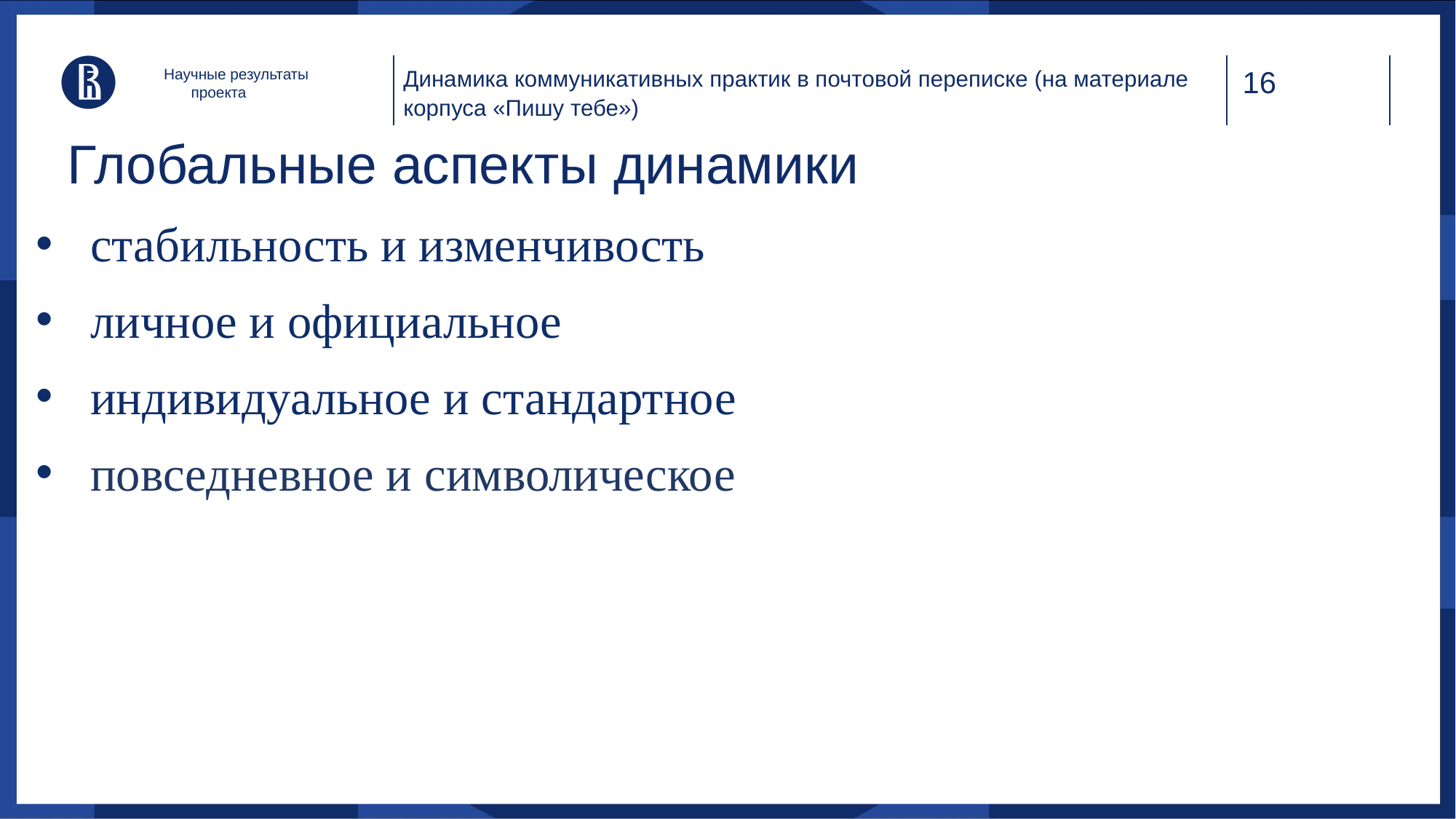

Динамика коммуникативных практик в почтовой переписке (на материале корпуса «Пишу тебе»)
Научные результаты проекта
# Глобальные аспекты динамики
стабильность и изменчивость
личное и официальное
индивидуальное и стандартное
повседневное и символическое